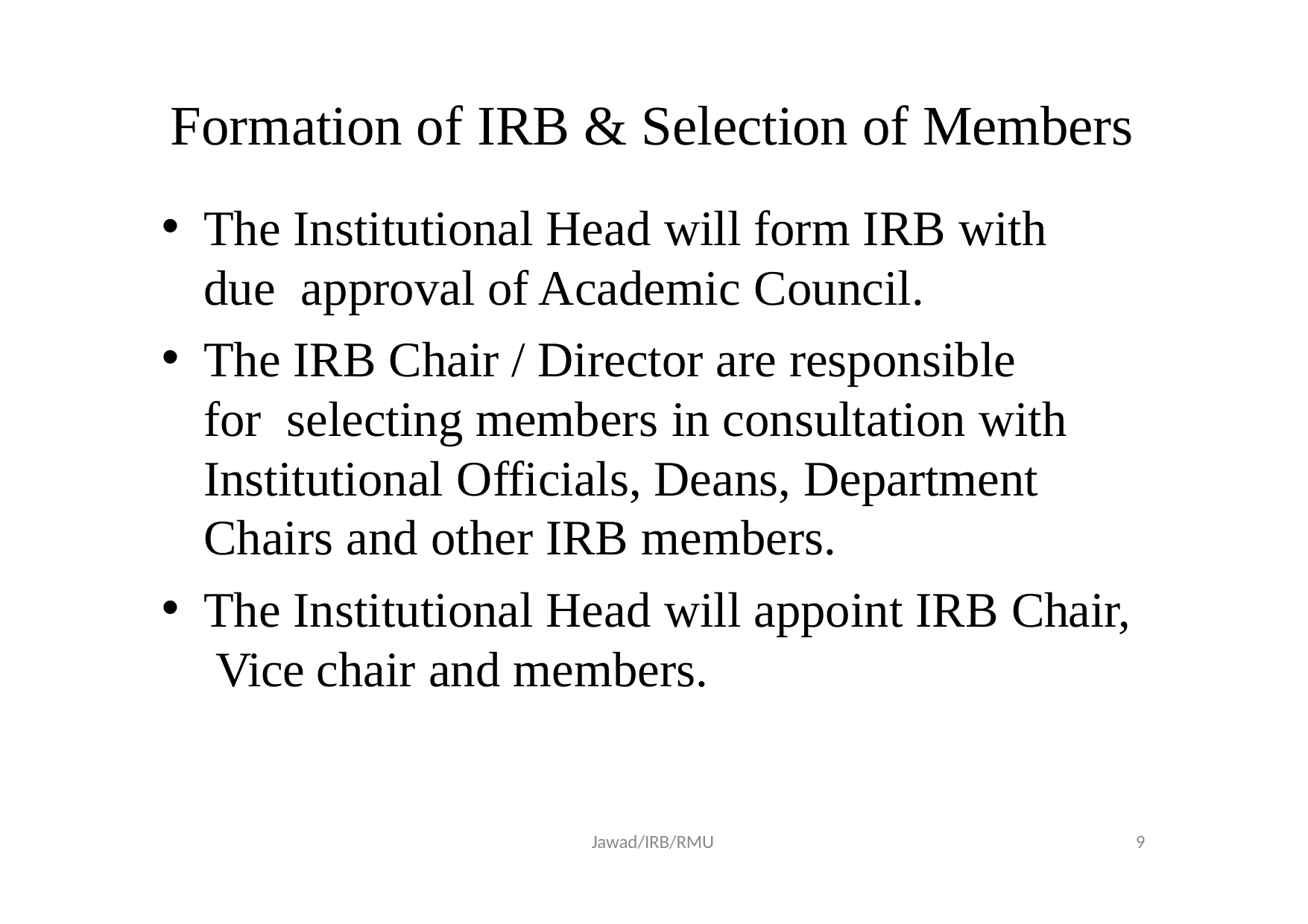

# Formation of IRB & Selection of Members
The Institutional Head will form IRB with due  approval of Academic Council.
The IRB Chair / Director are responsible for  selecting members in consultation with  Institutional Officials, Deans, Department  Chairs and other IRB members.
The Institutional Head will appoint IRB Chair,  Vice chair and members.
Jawad/IRB/RMU
9